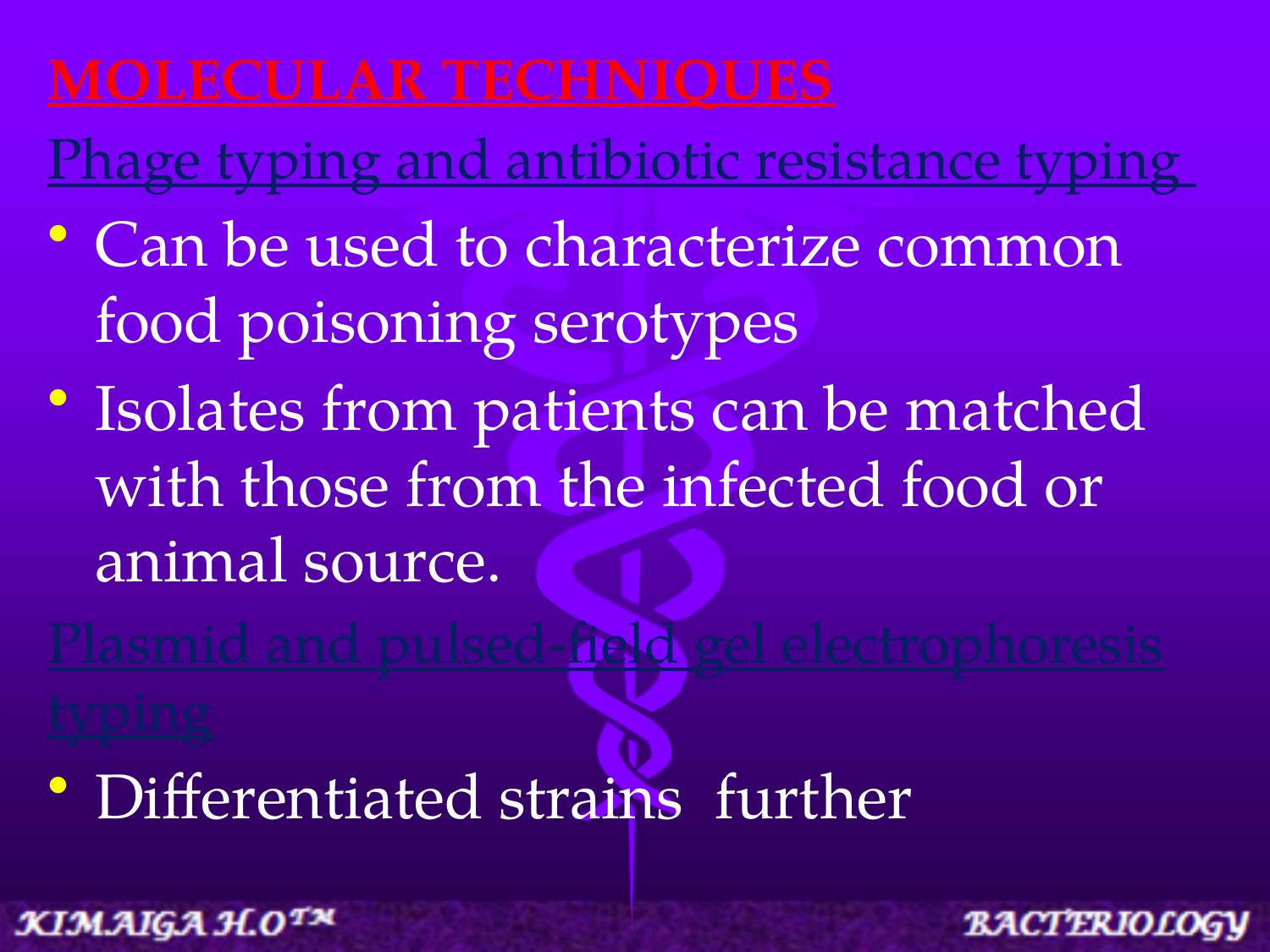

MOLECULAR TECHNIQUES
Phage typing and antibiotic resistance typing
Can be used to characterize common food poisoning serotypes
Isolates from patients can be matched  with those from the infected food or animal source.
Plasmid and pulsed-field gel electrophoresis typing
Differentiated strains  further